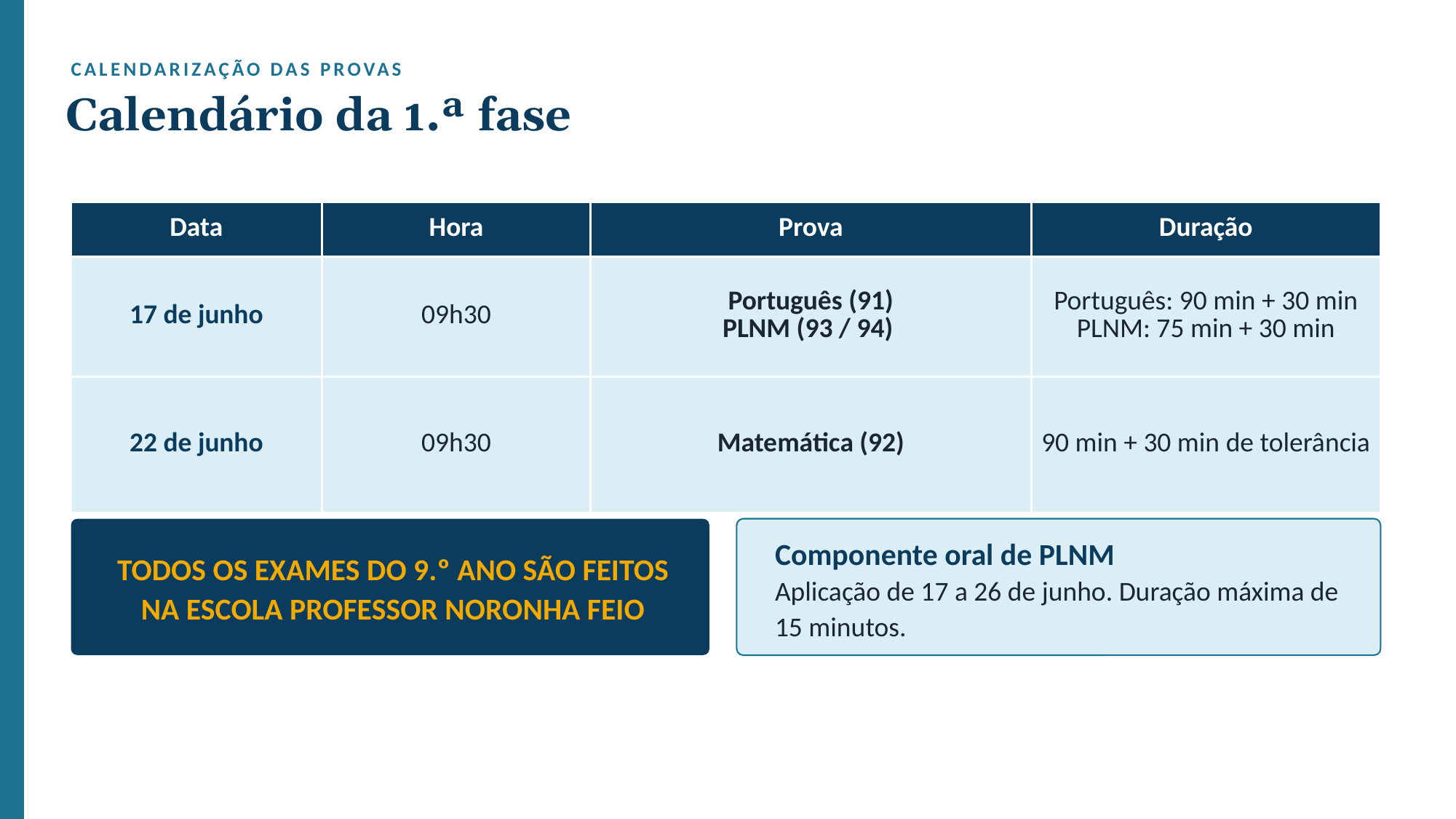

CALENDARIZAÇÃO DAS PROVAS
Calendário da 1.ª fase
| Data | Hora | Prova | Duração |
| --- | --- | --- | --- |
| 17 de junho | 09h30 | Português (91) PLNM (93 / 94) | Português: 90 min + 30 min PLNM: 75 min + 30 min |
| 22 de junho | 09h30 | Matemática (92) | 90 min + 30 min de tolerância |

TODOS OS EXAMES DO 9.º ANO SÃO FEITOS NA ESCOLA PROFESSOR NORONHA FEIO
Componente oral de PLNM
Aplicação de 17 a 26 de junho. Duração máxima de 15 minutos.